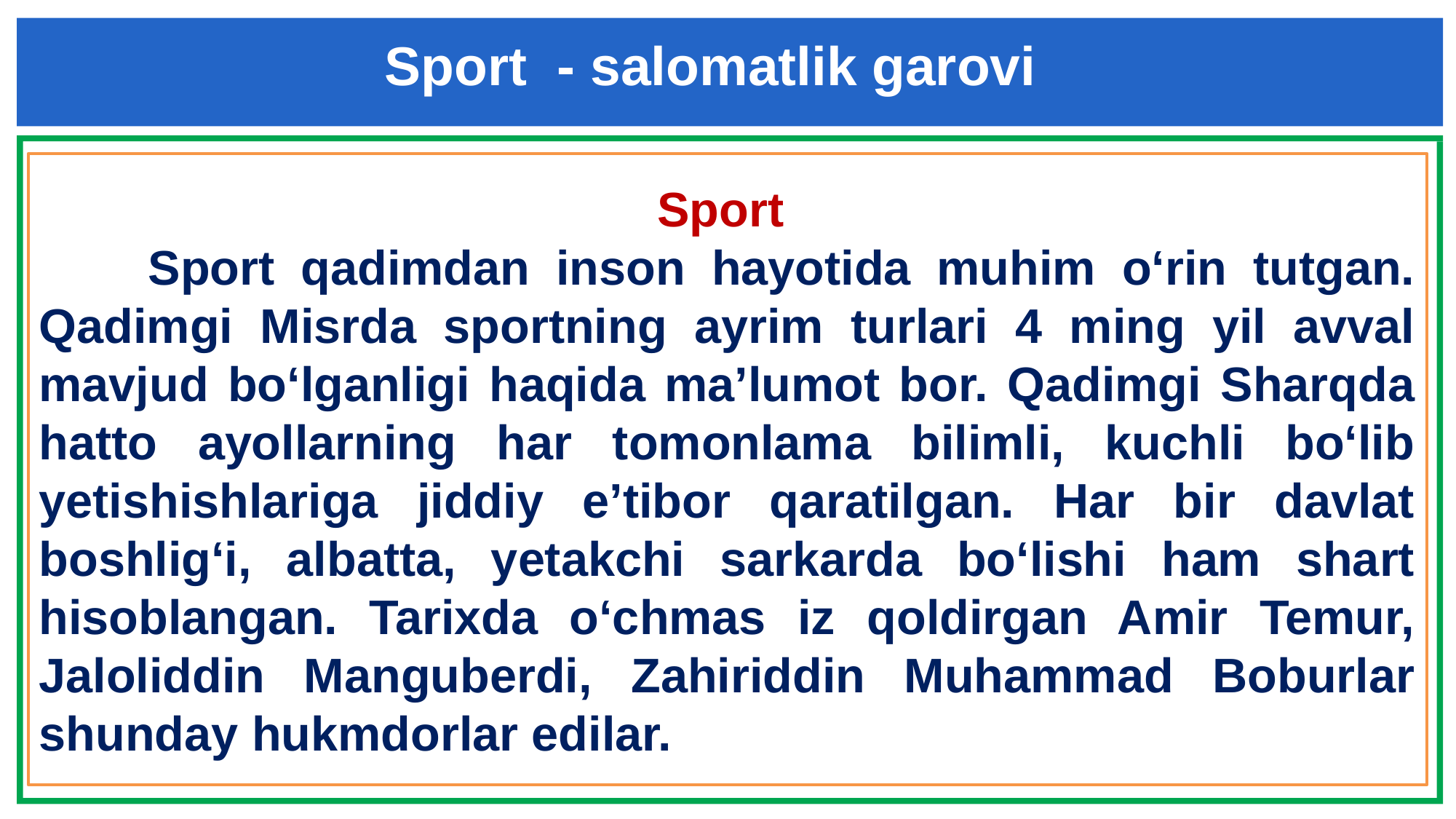

Sport  - salomatlik garovi
Sport
	Sport qadimdan inson hayotida muhim o‘rin tutgan. Qadimgi Misrda sportning ayrim turlari 4 ming yil avval mavjud bo‘lganligi haqida ma’lumot bor. Qadimgi Sharqda hatto ayollarning har tomonlama bilimli, kuchli bo‘lib yetishishlariga jiddiy e’tibor qaratilgan. Har bir davlat boshlig‘i, albatta, yetakchi sarkarda bo‘lishi ham shart hisoblangan. Tarixda o‘chmas iz qoldirgan Amir Temur, Jaloliddin Manguberdi, Zahiriddin Muhammad Boburlar shunday hukmdorlar edilar.